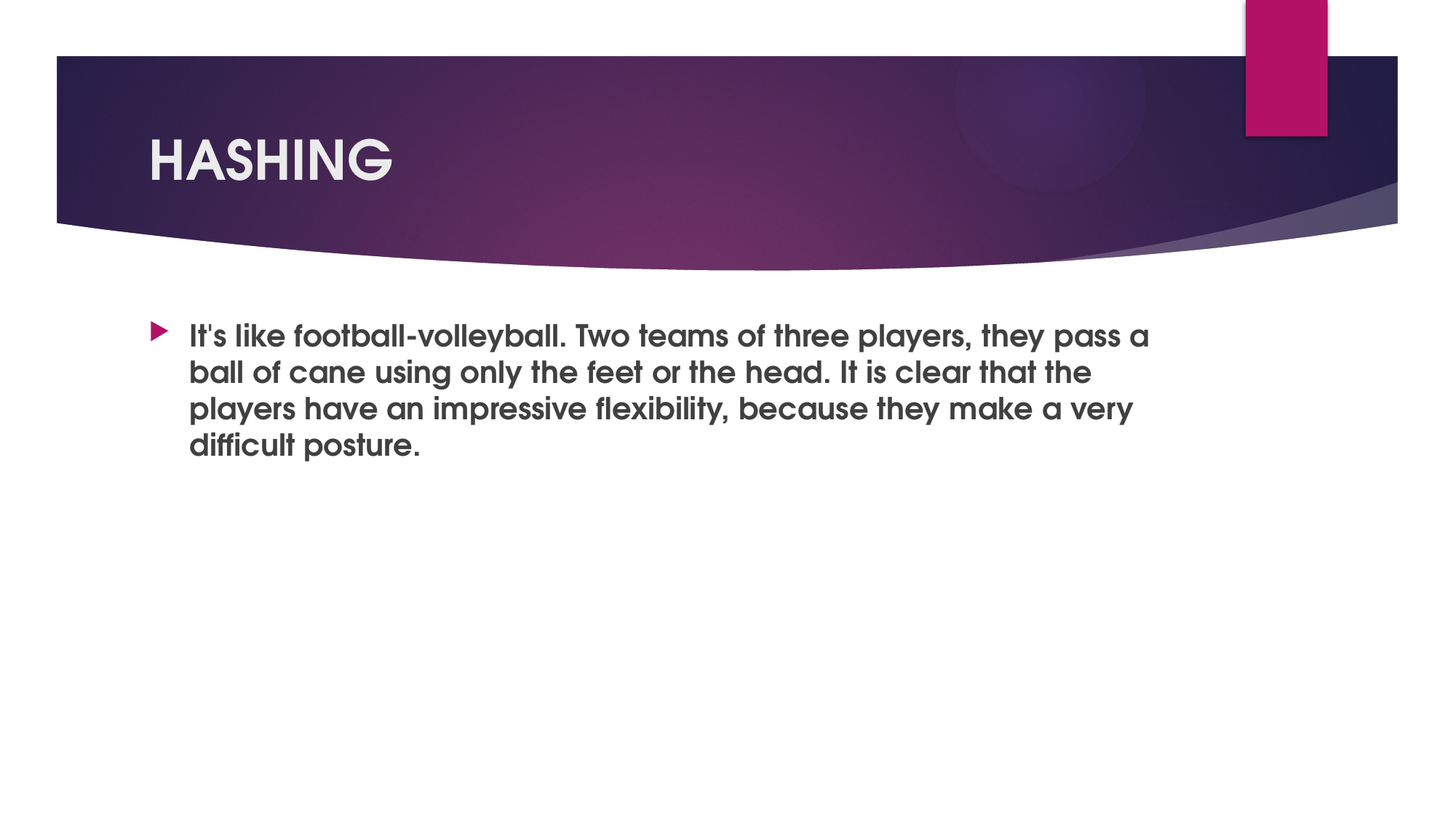

# HASHING
It's like football-volleyball. Two teams of three players, they pass a ball of cane using only the feet or the head. It is clear that the players have an impressive flexibility, because they make a very difficult posture.